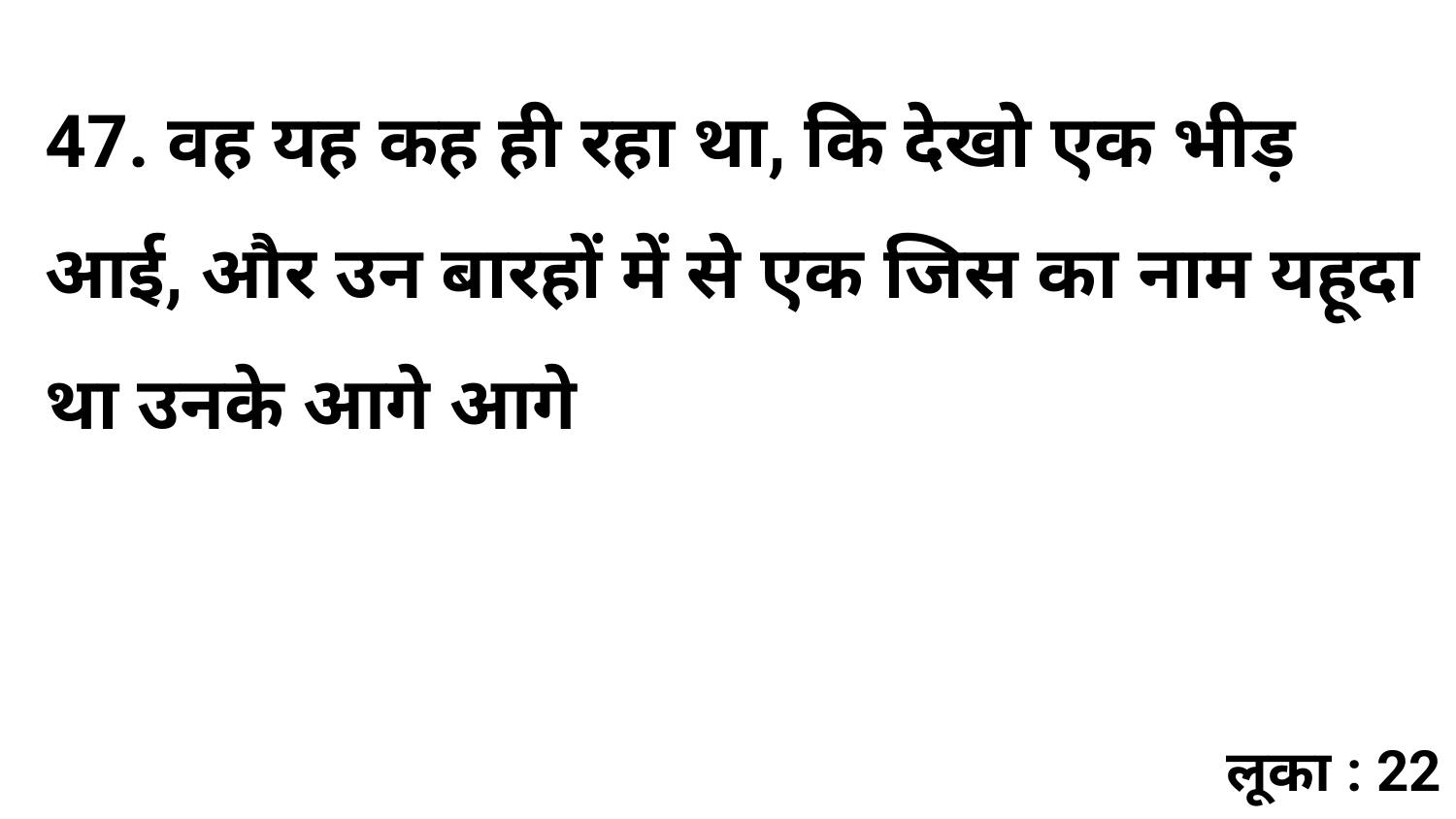

47. वह यह कह ही रहा था, कि देखो एक भीड़ आई, और उन बारहों में से एक जिस का नाम यहूदा था उनके आगे आगे
लूका : 22